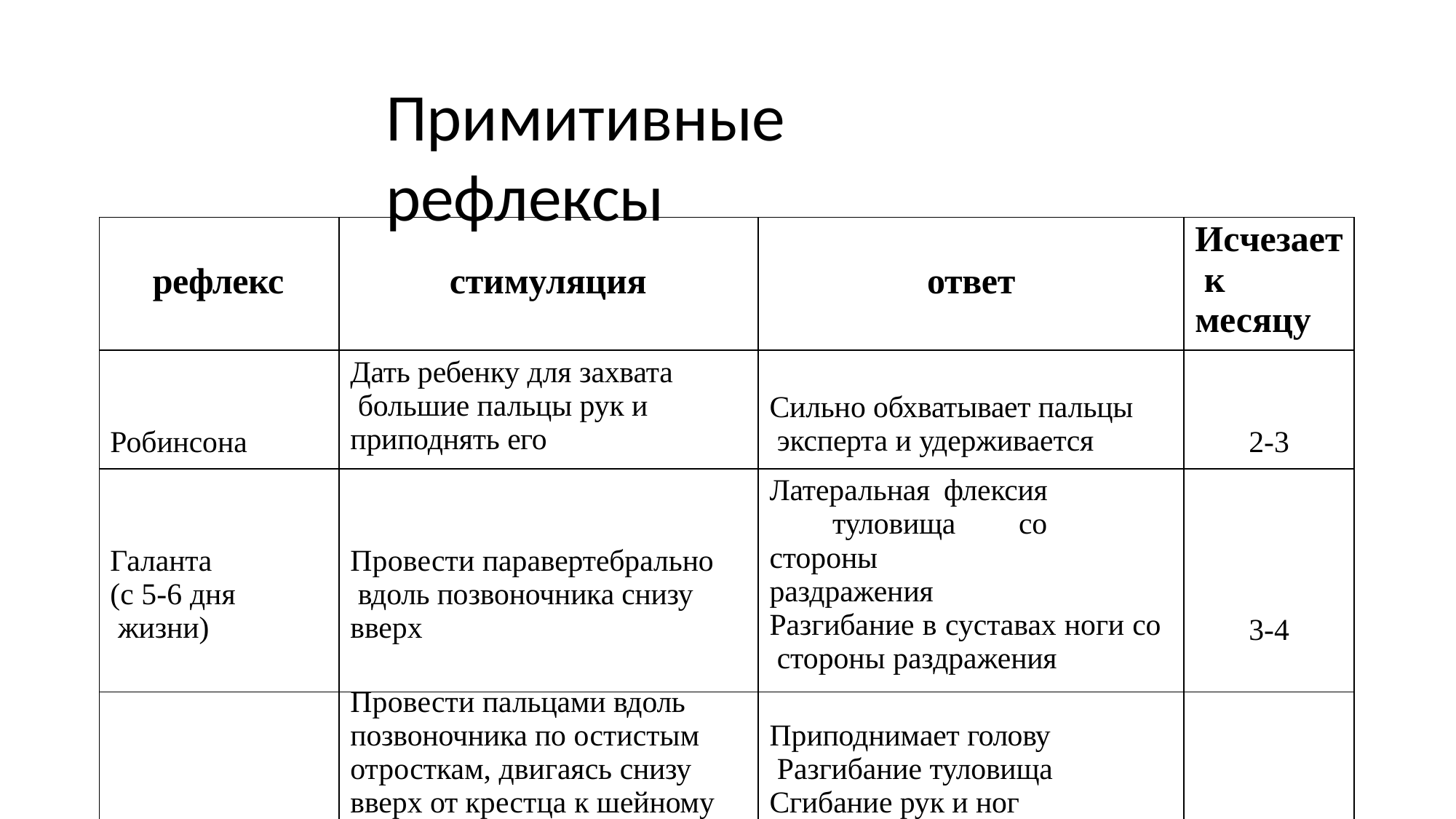

# Примитивные рефлексы
| рефлекс | стимуляция | ответ | Исчезает к месяцу |
| --- | --- | --- | --- |
| Робинсона | Дать ребенку для захвата большие пальцы рук и приподнять его | Сильно обхватывает пальцы эксперта и удерживается | 2-3 |
| Галанта (с 5-6 дня жизни) | Провести паравертебрально вдоль позвоночника снизу вверх | Латеральная флексия туловища со стороны раздражения Разгибание в суставах ноги со стороны раздражения | 3-4 |
| Переса | Провести пальцами вдоль позвоночника по остистым отросткам, двигаясь снизу вверх от крестца к шейному отделу | Приподнимает голову Разгибание туловища Сгибание рук и ног (иногда отрицательно реагирует) | 3-4 |